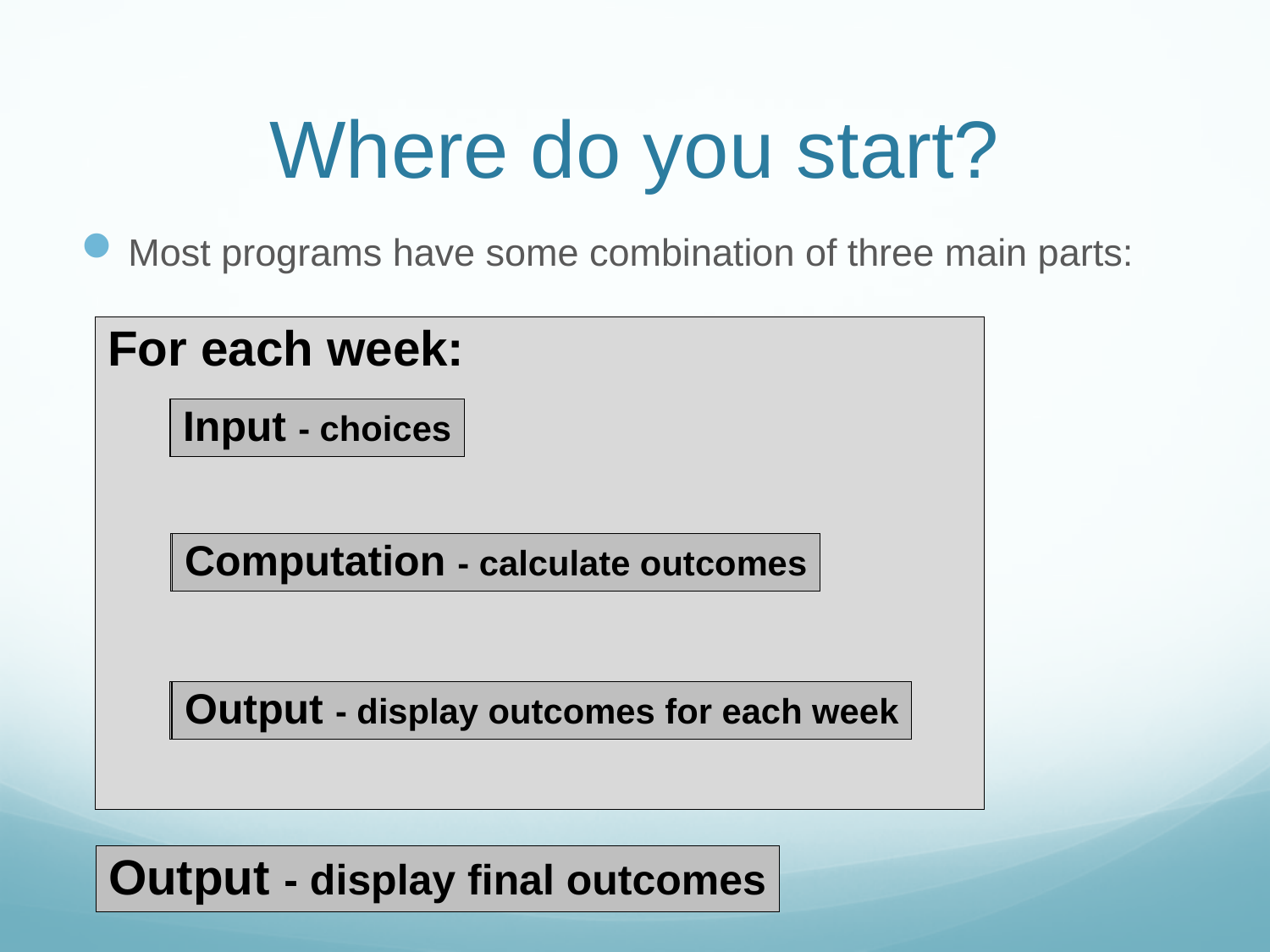

# Where do you start?
Most programs have some combination of three main parts:
For each week:

Input
Input - choices
Processing
Computation - calculate outcomes
Output
Output - display outcomes
Output - display outcomes for each week
Output - display final outcomes